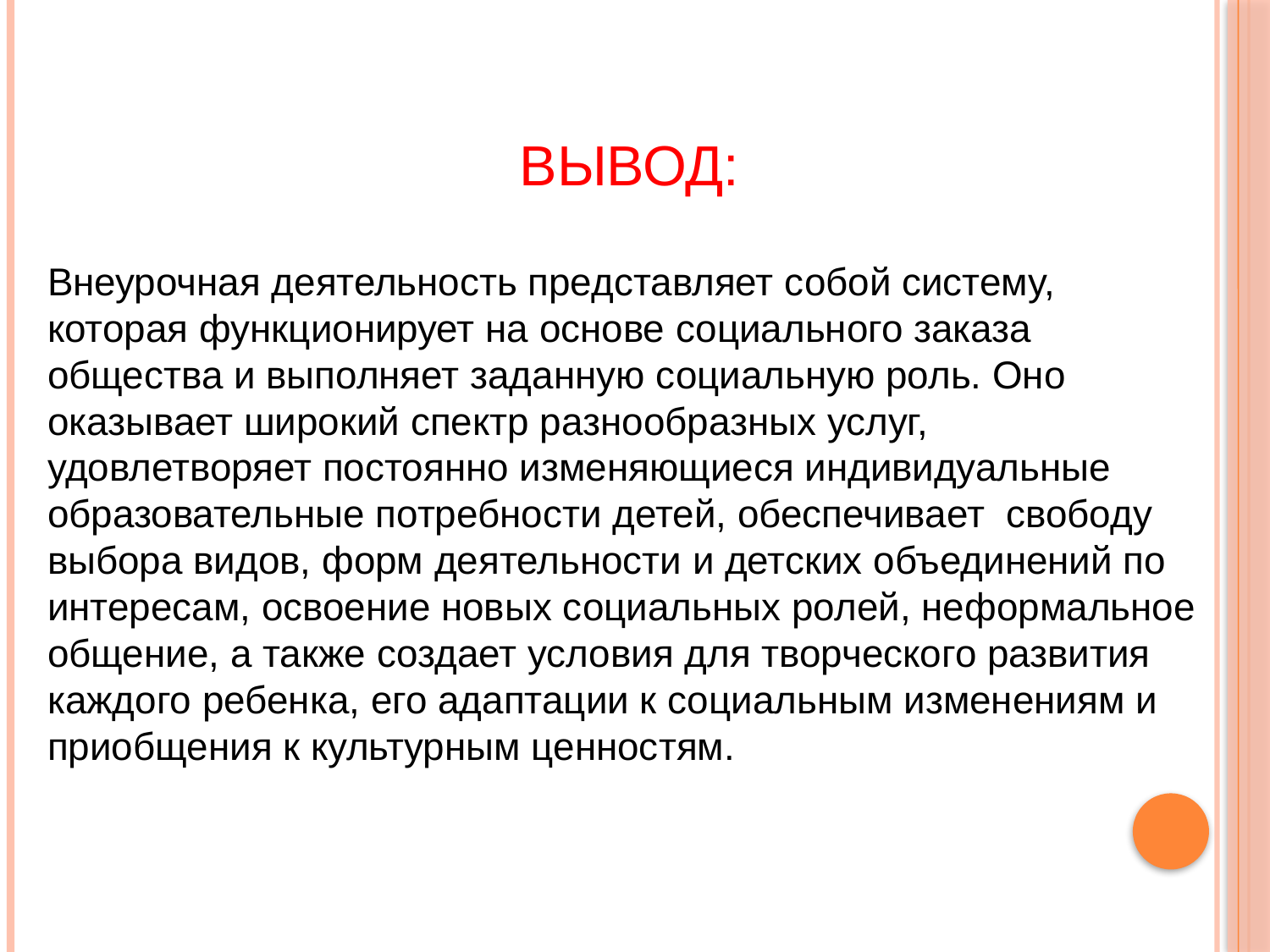

ВЫВОД:

Внеурочная деятельность представляет собой систему, которая функционирует на основе социального заказа общества и выполняет заданную социальную роль. Оно оказывает широкий спектр разнообразных услуг, удовлетворяет постоянно изменяющиеся индивидуальные образовательные потребности детей, обеспечивает  свободу выбора видов, форм деятельности и детских объединений по интересам, освоение новых социальных ролей, неформальное общение, а также создает условия для творческого развития каждого ребенка, его адаптации к социальным изменениям и приобщения к культурным ценностям.